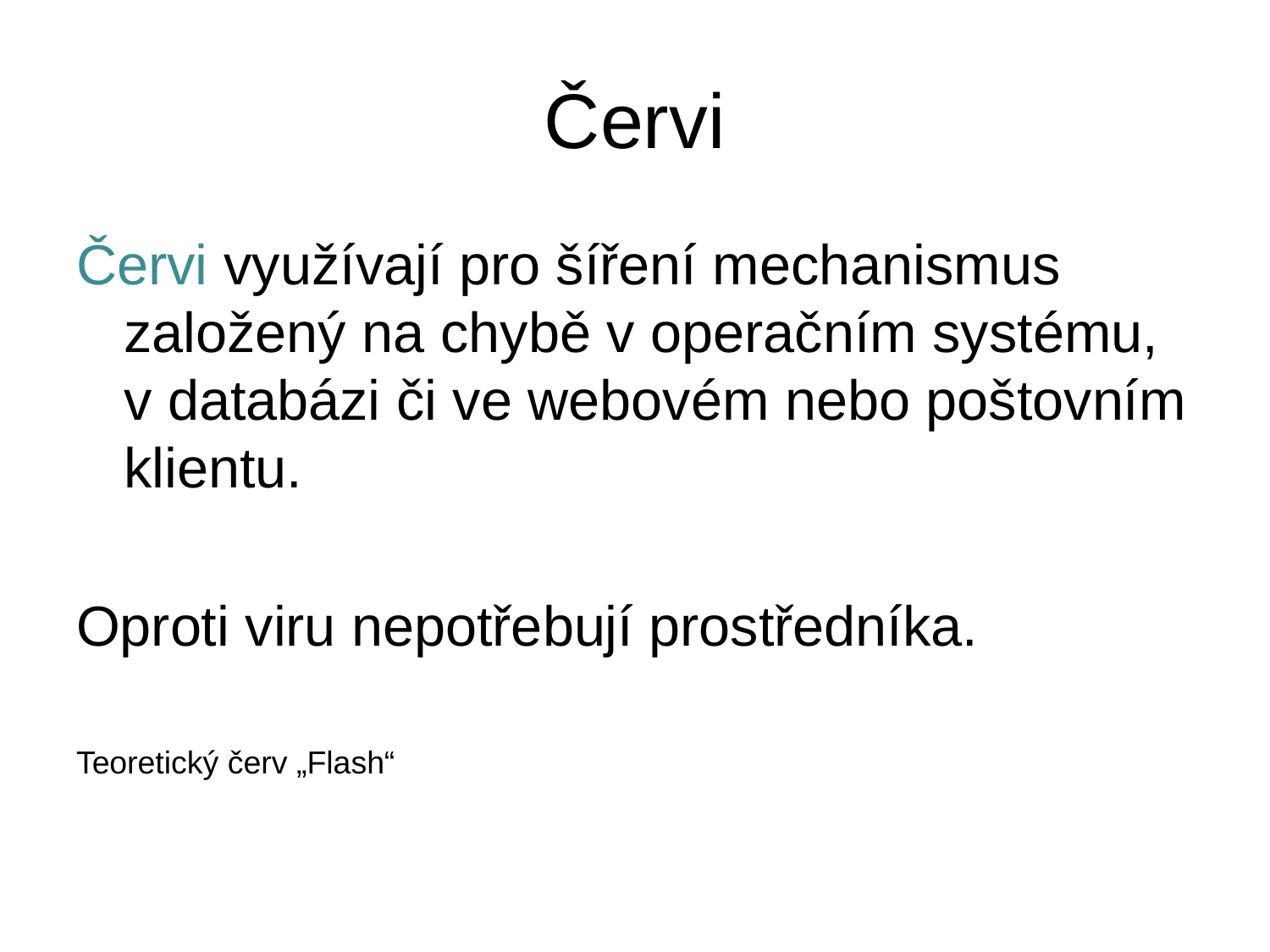

# Červi
Červi využívají pro šíření mechanismus založený na chybě v operačním systému, v databázi či ve webovém nebo poštovním klientu.

Oproti viru nepotřebují prostředníka.

Teoretický červ „Flash“